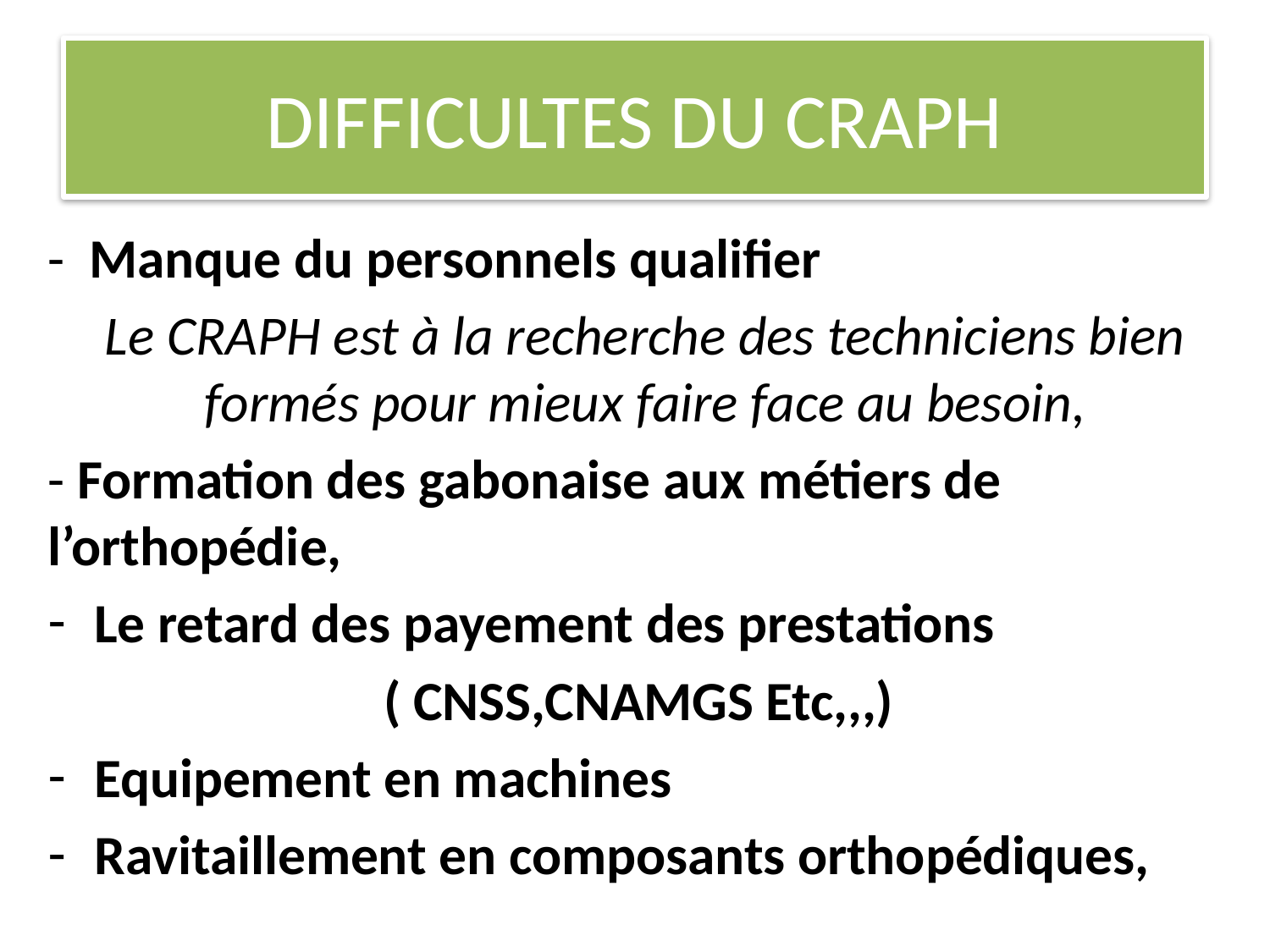

# DIFFICULTES DU CRAPH
-  Manque du personnels qualifier
Le CRAPH est à la recherche des techniciens bien formés pour mieux faire face au besoin,
- Formation des gabonaise aux métiers de l’orthopédie,
Le retard des payement des prestations
( CNSS,CNAMGS Etc,,,)
Equipement en machines
Ravitaillement en composants orthopédiques,